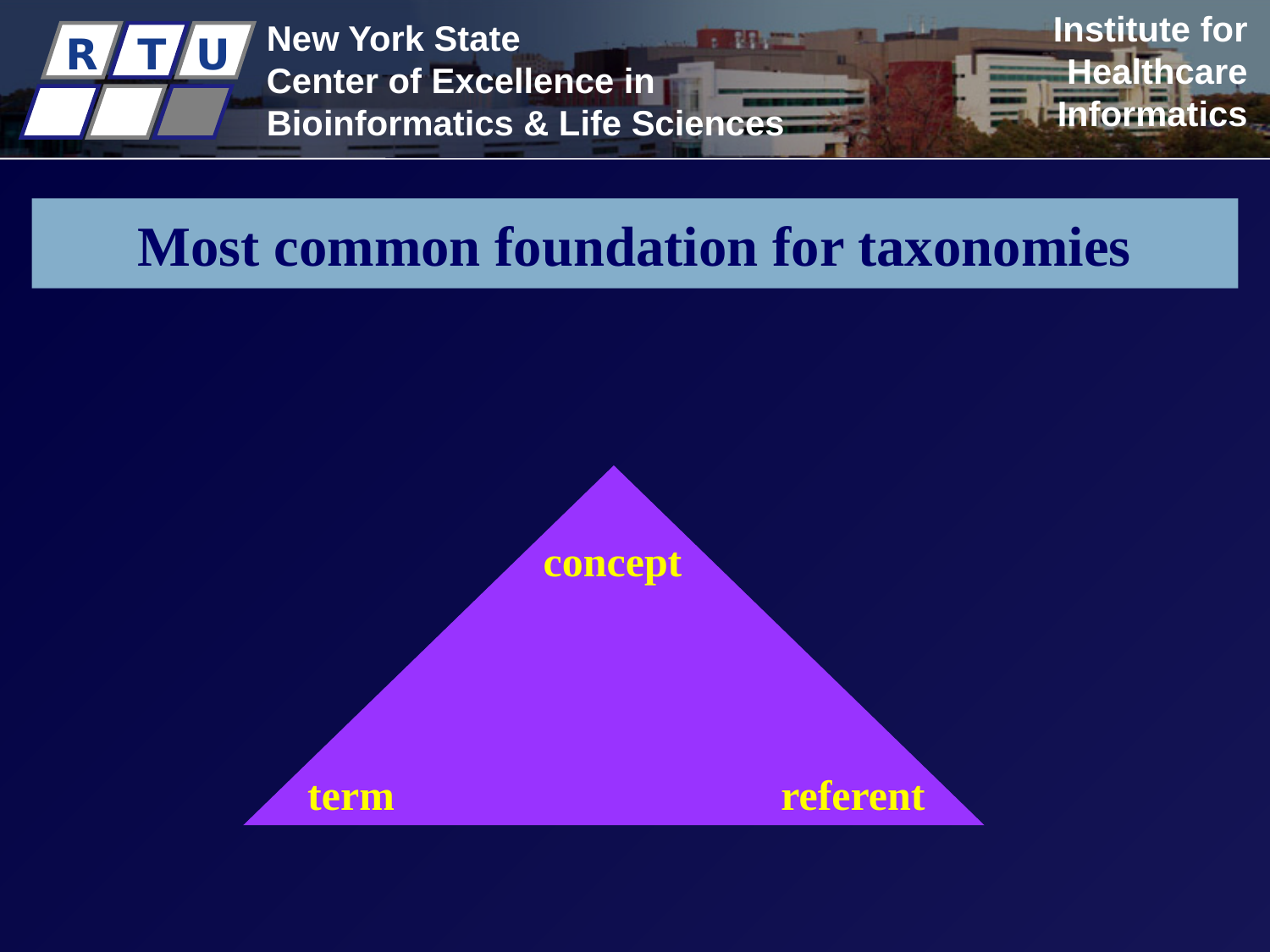

# Most common foundation for taxonomies

concept
term
referent